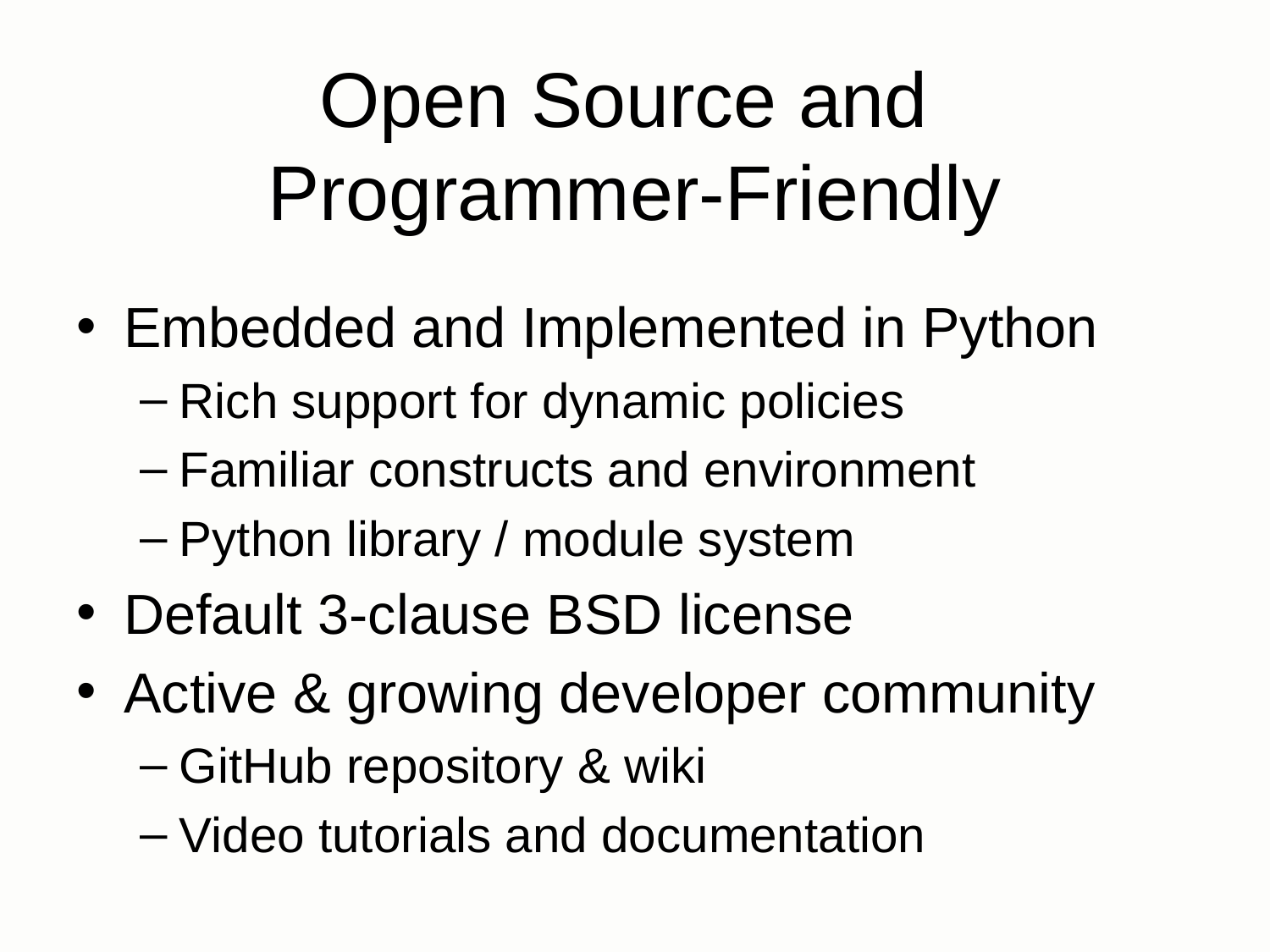

# Open Source and Programmer-Friendly
Embedded and Implemented in Python
Rich support for dynamic policies
Familiar constructs and environment
Python library / module system
Default 3-clause BSD license
Active & growing developer community
GitHub repository & wiki
Video tutorials and documentation